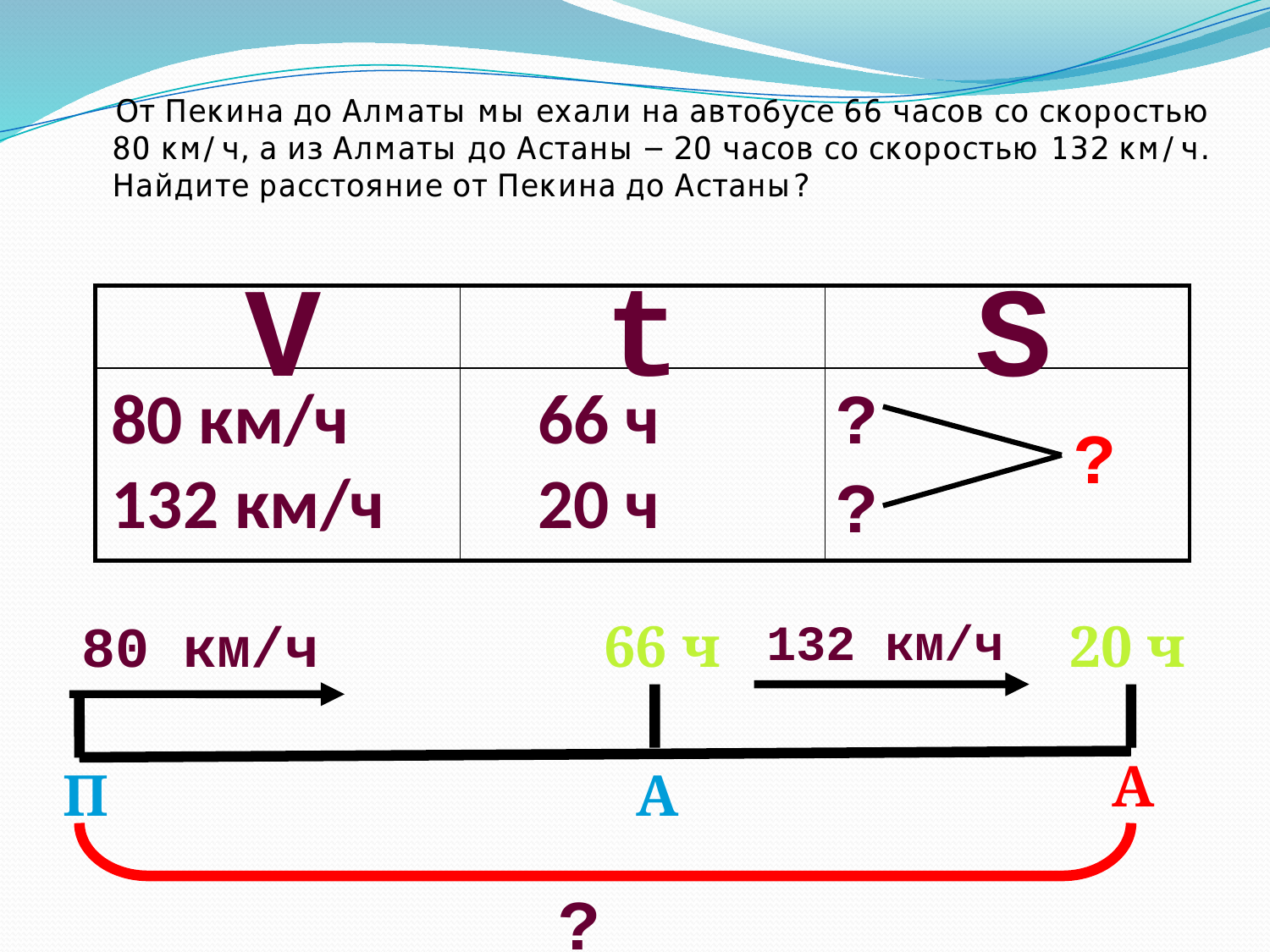

От Пекина до Алматы мы ехали на автобусе 66 часов со скоростью 80 км/ч, а из Алматы до Астаны – 20 часов со скоростью 132 км/ч. Найдите расстояние от Пекина до Астаны?

V
t
S
|  |  |  |
| --- | --- | --- |
|  |  |  |

80 км/ч
132 км/ч
66 ч
20 ч
?
?
?
80 км/ч
66 ч
132 км/ч
20 ч

А

П
А
?